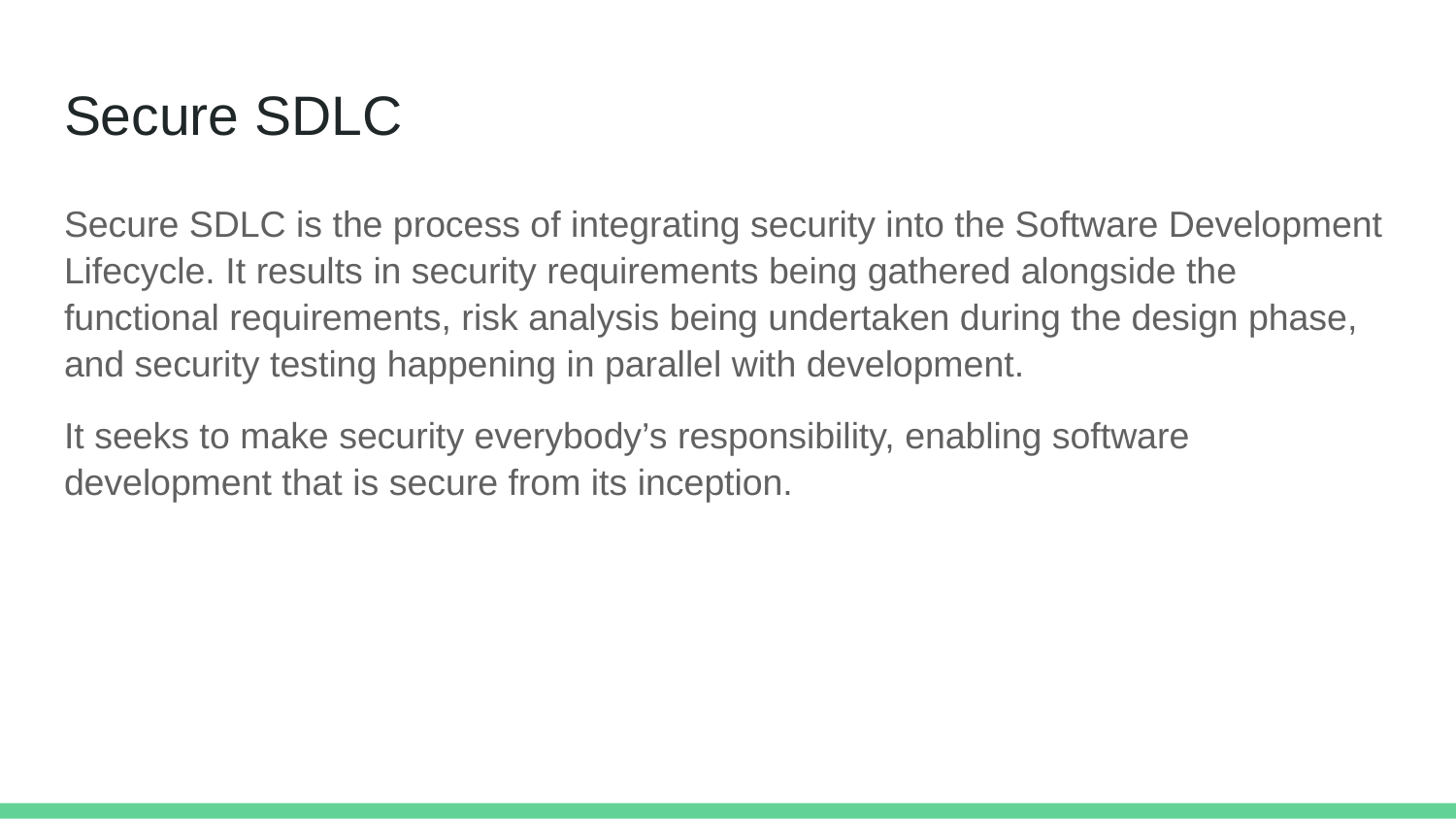

# Secure SDLC
Secure SDLC is the process of integrating security into the Software Development Lifecycle. It results in security requirements being gathered alongside the functional requirements, risk analysis being undertaken during the design phase, and security testing happening in parallel with development.
It seeks to make security everybody’s responsibility, enabling software development that is secure from its inception.